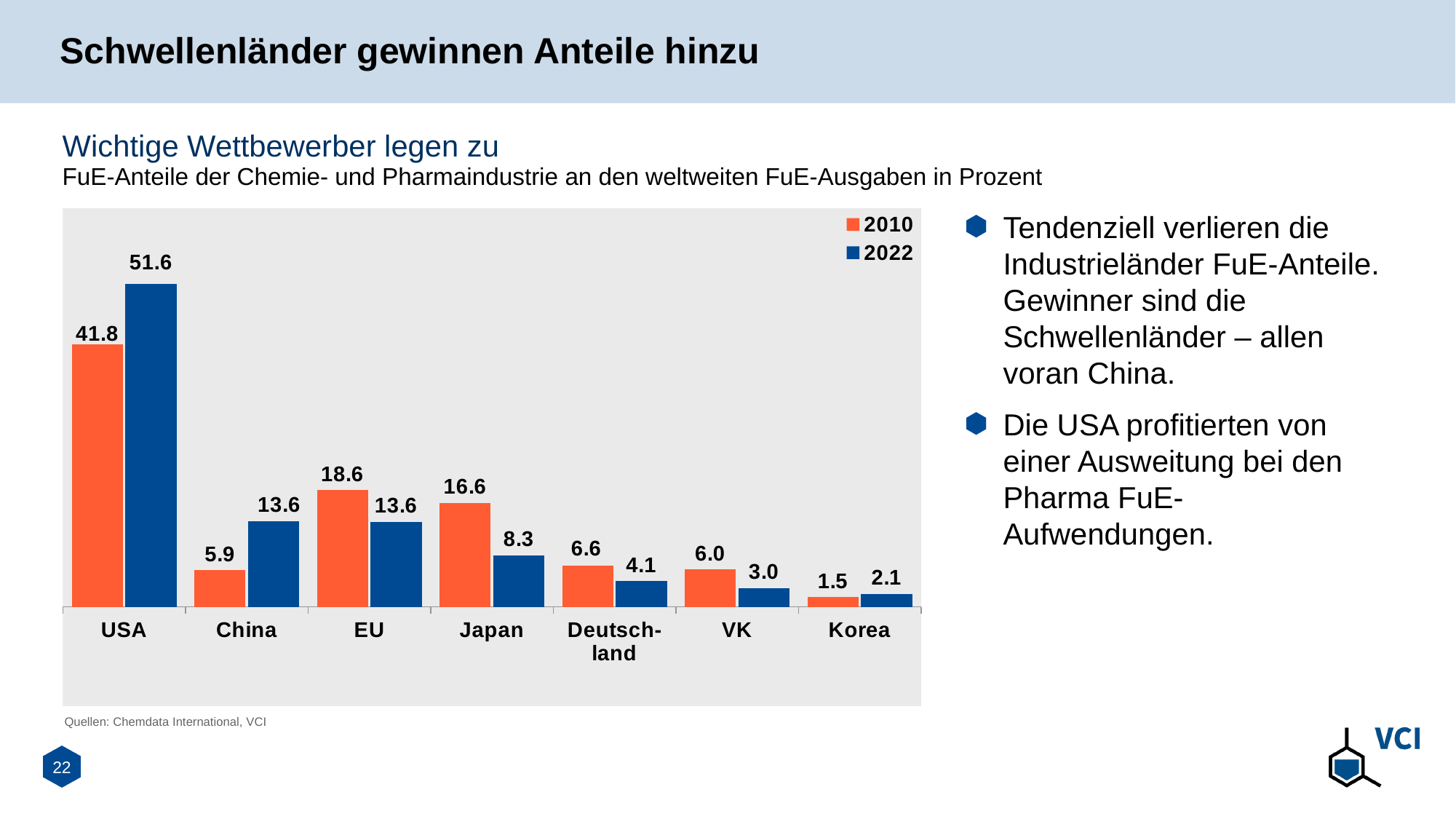

# Schwellenländer gewinnen Anteile hinzu
Wichtige Wettbewerber legen zu
FuE-Anteile der Chemie- und Pharmaindustrie an den weltweiten FuE-Ausgaben in Prozent
Tendenziell verlieren die Industrieländer FuE-Anteile. Gewinner sind die Schwellenländer – allen voran China.
Die USA profitierten von einer Ausweitung bei den Pharma FuE-Aufwendungen.

### Chart

| Category | 2010 | 2022 |
|---|---|---|
| USA | 41.839906253321736 | 51.555079305362085 |
| China | 5.855026714920423 | 13.646100713685689 |
| EU | 18.62114684766579 | 13.579514403756757 |
| Japan | 16.589527554538495 | 8.253080198455365 |
| Deutsch-
land | 6.562336346309243 | 4.131901801555593 |
| VK | 5.950246016353942 | 2.9832070473521726 |
| Korea | 1.542547900736743 | 2.100004692049277 |
Quellen: Chemdata International, VCI

22